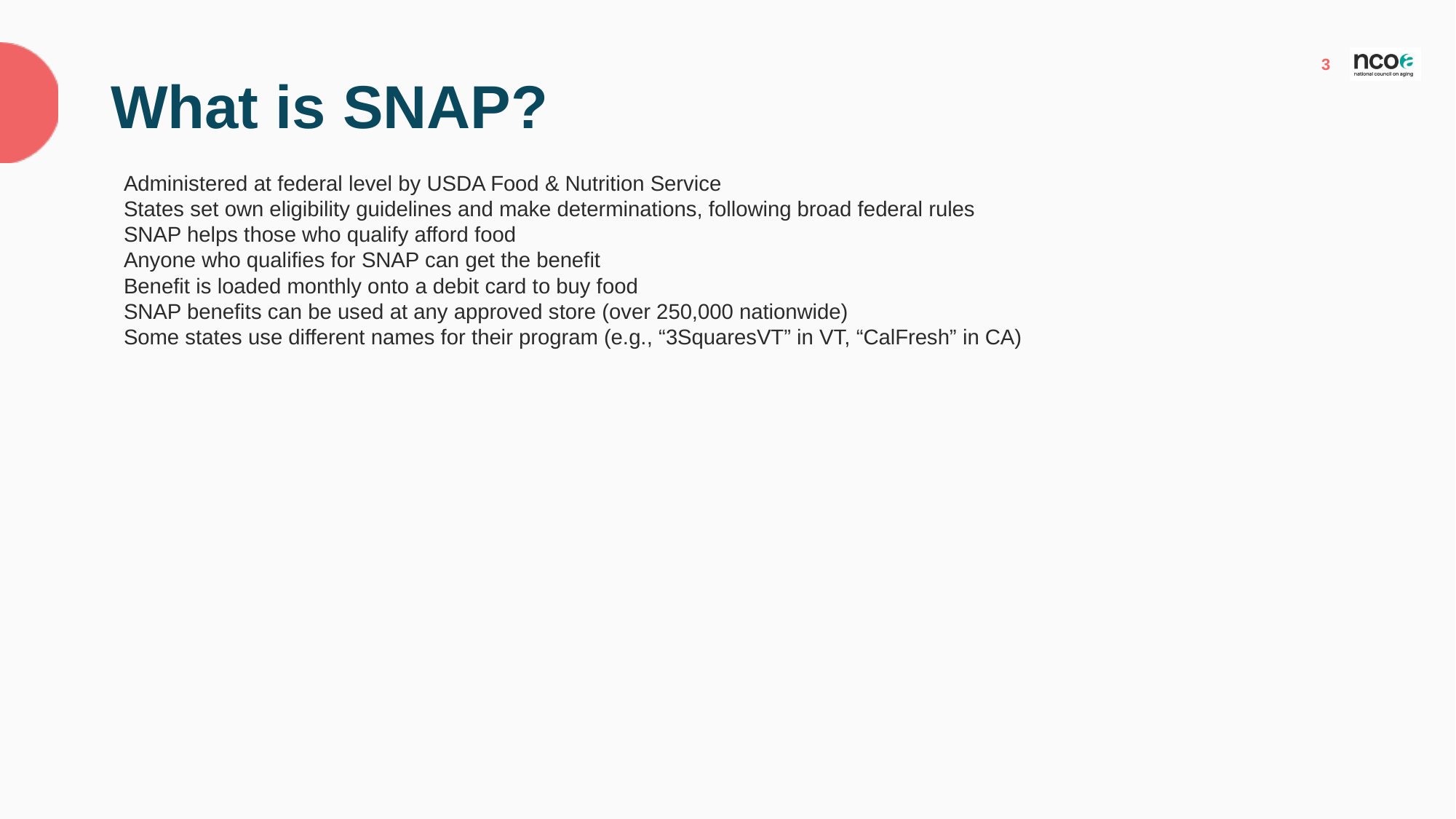

# What is SNAP?
Administered at federal level by USDA Food & Nutrition Service​
States set own eligibility guidelines and make determinations, following broad federal rules ​
SNAP helps those who qualify afford food​
Anyone who qualifies for SNAP can get the benefit​
Benefit is loaded monthly onto a debit card to buy food​
SNAP benefits can be used at any approved store (over 250,000 nationwide)​
Some states use different names for their program (e.g., “3SquaresVT” in VT, “CalFresh” in CA) ​